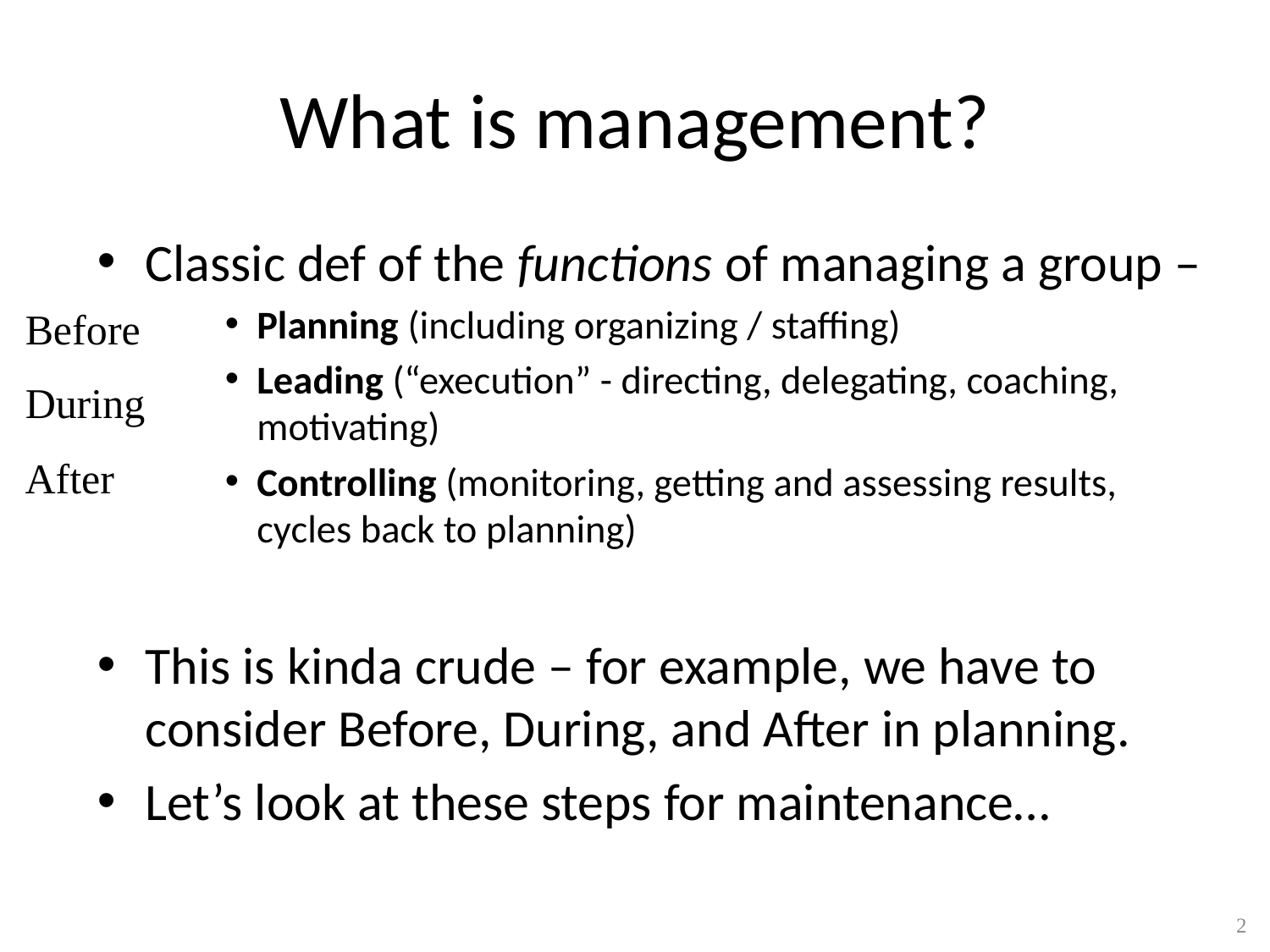

# What is management?
Classic def of the functions of managing a group –
Planning (including organizing / staffing)
Leading (“execution” - directing, delegating, coaching, motivating)
Controlling (monitoring, getting and assessing results, cycles back to planning)

This is kinda crude – for example, we have to consider Before, During, and After in planning.
Let’s look at these steps for maintenance…
Before
During
After